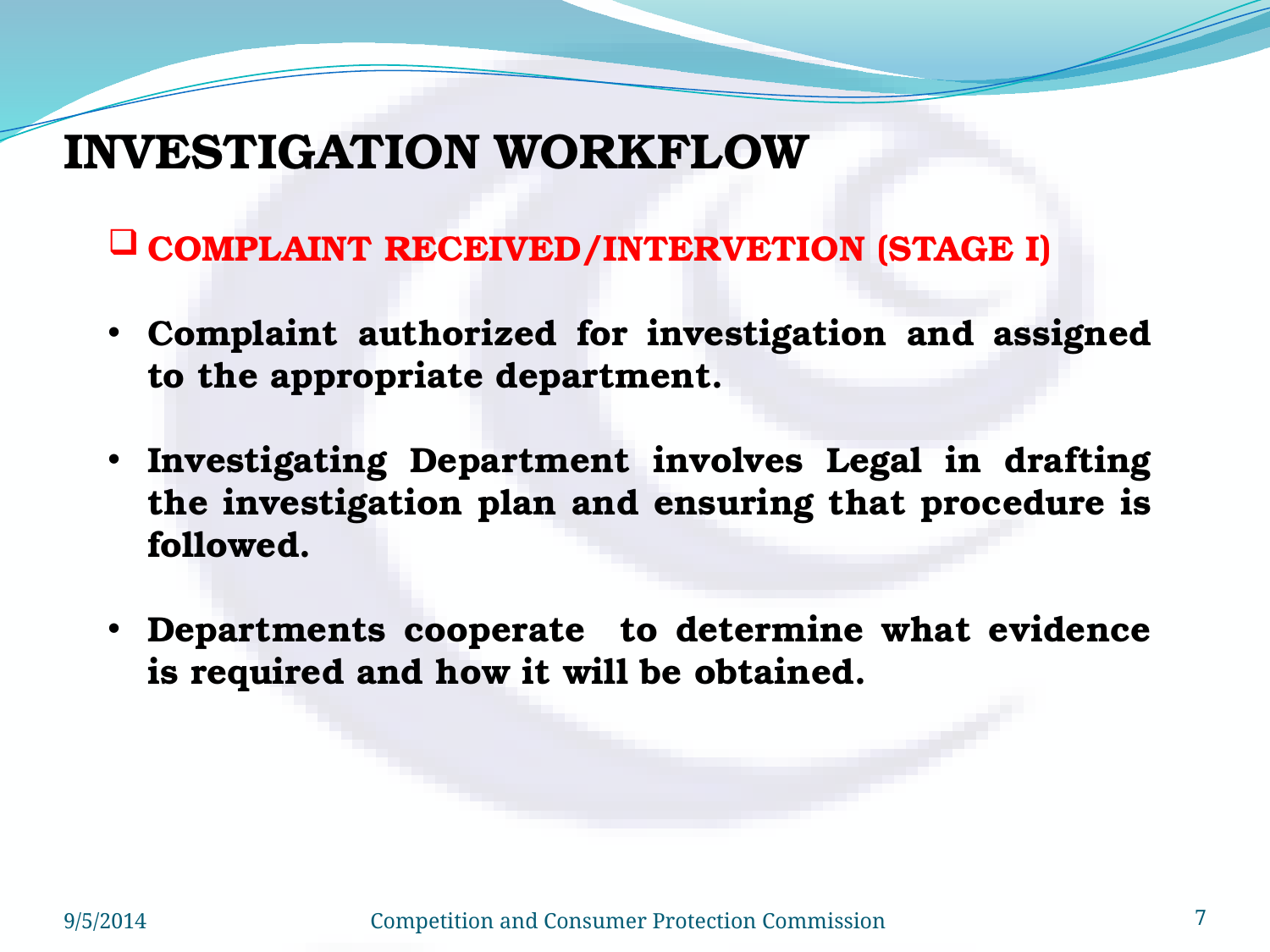

# INVESTIGATION WORKFLOW
COMPLAINT RECEIVED/INTERVETION (STAGE I)

Complaint authorized for investigation and assigned to the appropriate department.

Investigating Department involves Legal in drafting the investigation plan and ensuring that procedure is followed.

Departments cooperate  to determine what evidence is required and how it will be obtained.

9/5/2014
Competition and Consumer Protection Commission
7